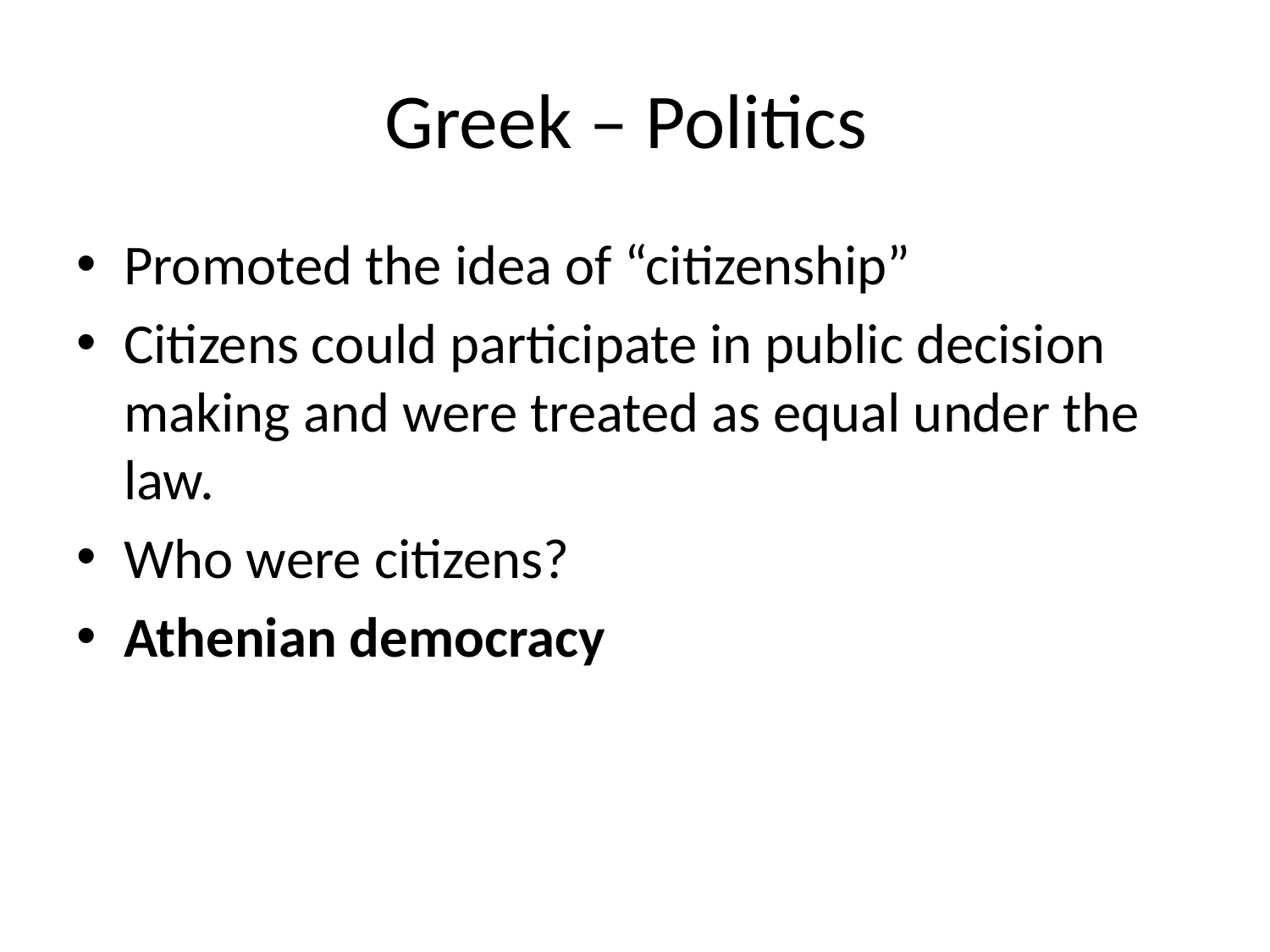

# Greek – Politics
Promoted the idea of “citizenship”
Citizens could participate in public decision making and were treated as equal under the law.
Who were citizens?
Athenian democracy